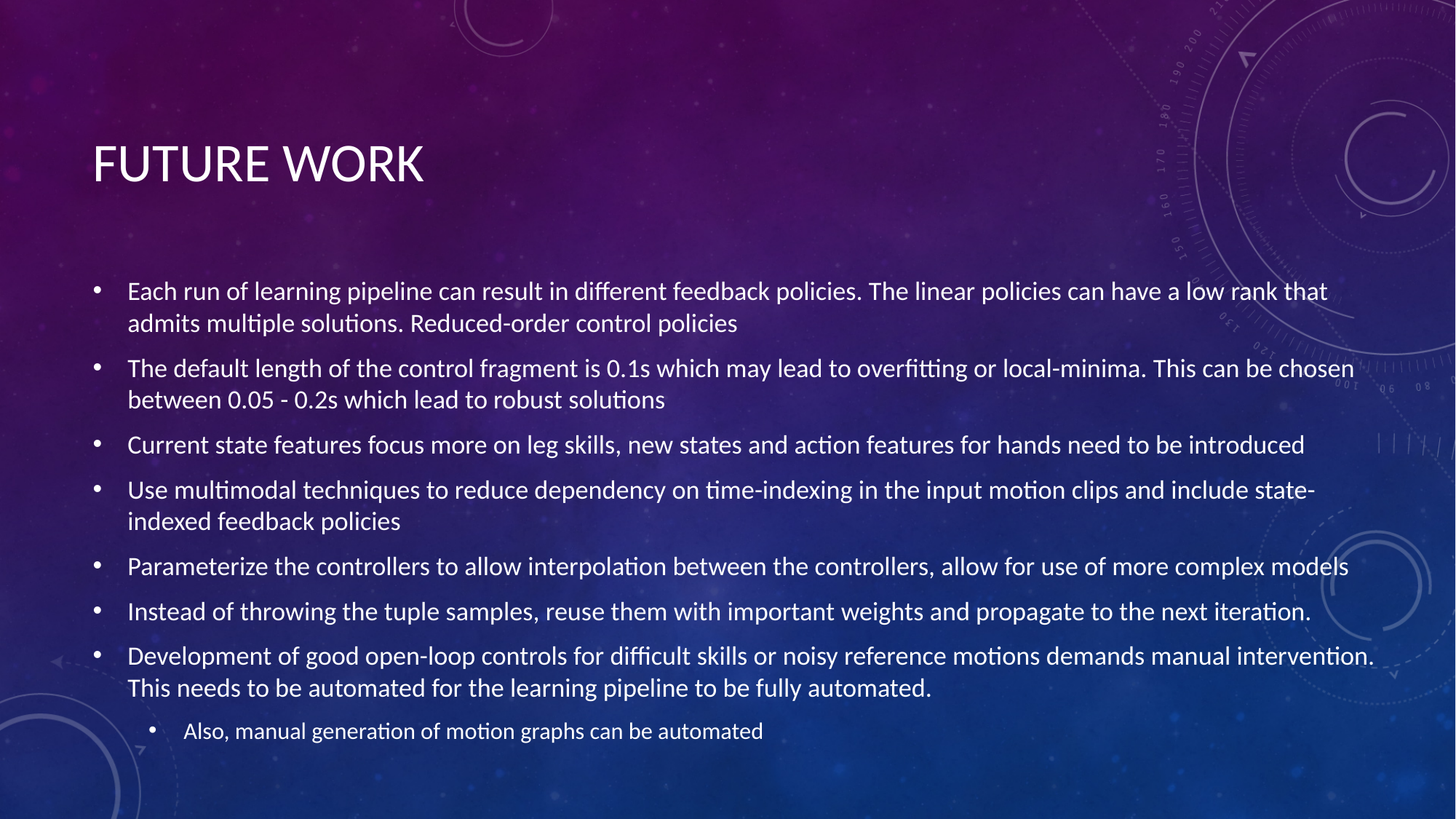

# Future WOrk
Each run of learning pipeline can result in different feedback policies. The linear policies can have a low rank that admits multiple solutions. Reduced-order control policies
The default length of the control fragment is 0.1s which may lead to overfitting or local-minima. This can be chosen between 0.05 - 0.2s which lead to robust solutions
Current state features focus more on leg skills, new states and action features for hands need to be introduced
Use multimodal techniques to reduce dependency on time-indexing in the input motion clips and include state-indexed feedback policies
Parameterize the controllers to allow interpolation between the controllers, allow for use of more complex models
Instead of throwing the tuple samples, reuse them with important weights and propagate to the next iteration.
Development of good open-loop controls for difficult skills or noisy reference motions demands manual intervention. This needs to be automated for the learning pipeline to be fully automated.
Also, manual generation of motion graphs can be automated